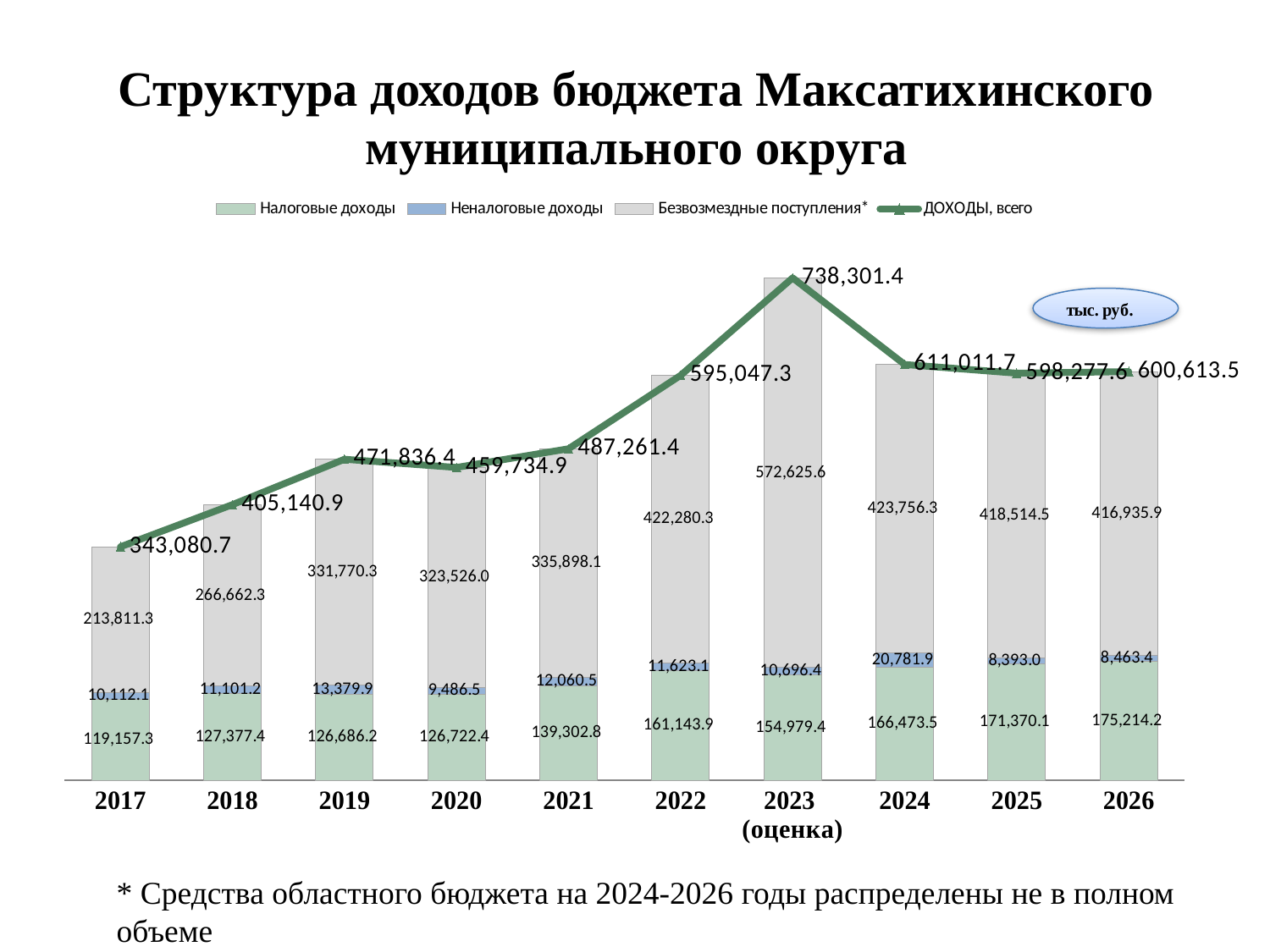

Структура доходов бюджета Максатихинского муниципального округа

### Chart

| Category | Налоговые доходы | Неналоговые доходы | Безвозмездные поступления* | ДОХОДЫ, всего |
|---|---|---|---|---|
| 2017 | 119157.3 | 10112.1 | 213811.3 | 343080.7 |
| 2018 | 127377.4 | 11101.2 | 266662.3 | 405140.9 |
| 2019 | 126686.2 | 13379.9 | 331770.3 | 471836.4 |
| 2020 | 126722.4 | 9486.5 | 323526.0 | 459734.9 |
| 2021 | 139302.8 | 12060.5 | 335898.1 | 487261.4 |
| 2022 | 161143.9 | 11623.1 | 422280.3 | 595047.3 |
| 2023
(оценка) | 154979.4 | 10696.4 | 572625.6 | 738301.4 |
| 2024 | 166473.5 | 20781.9 | 423756.3 | 611011.7 |
| 2025 | 171370.1 | 8393.0 | 418514.5 | 598277.6 |
| 2026 | 175214.2 | 8463.4 | 416935.9 | 600613.5 |
* Средства областного бюджета на 2024-2026 годы распределены не в полном объеме